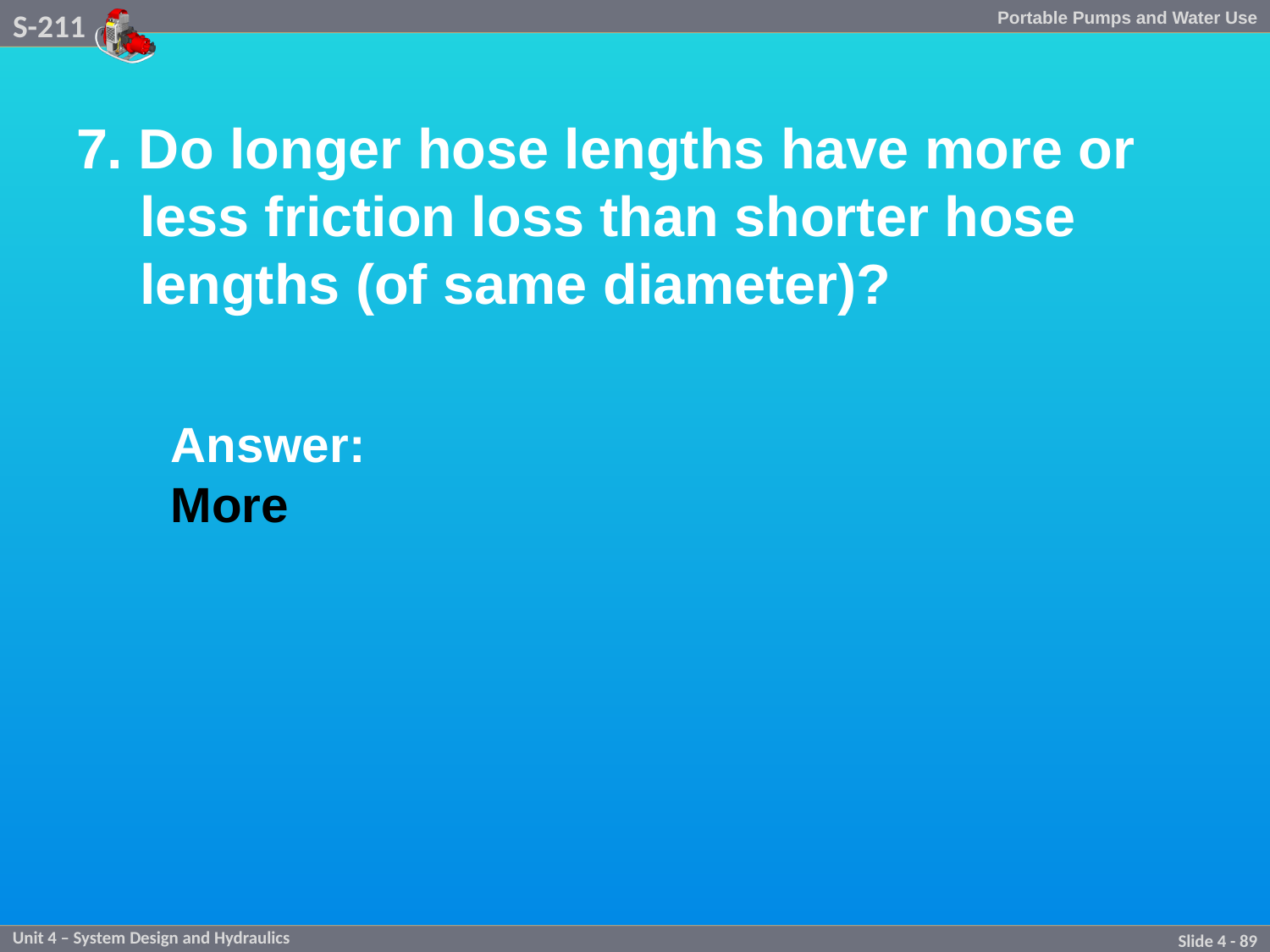

7. Do longer hose lengths have more or less friction loss than shorter hose lengths (of same diameter)?

	Answer:
More